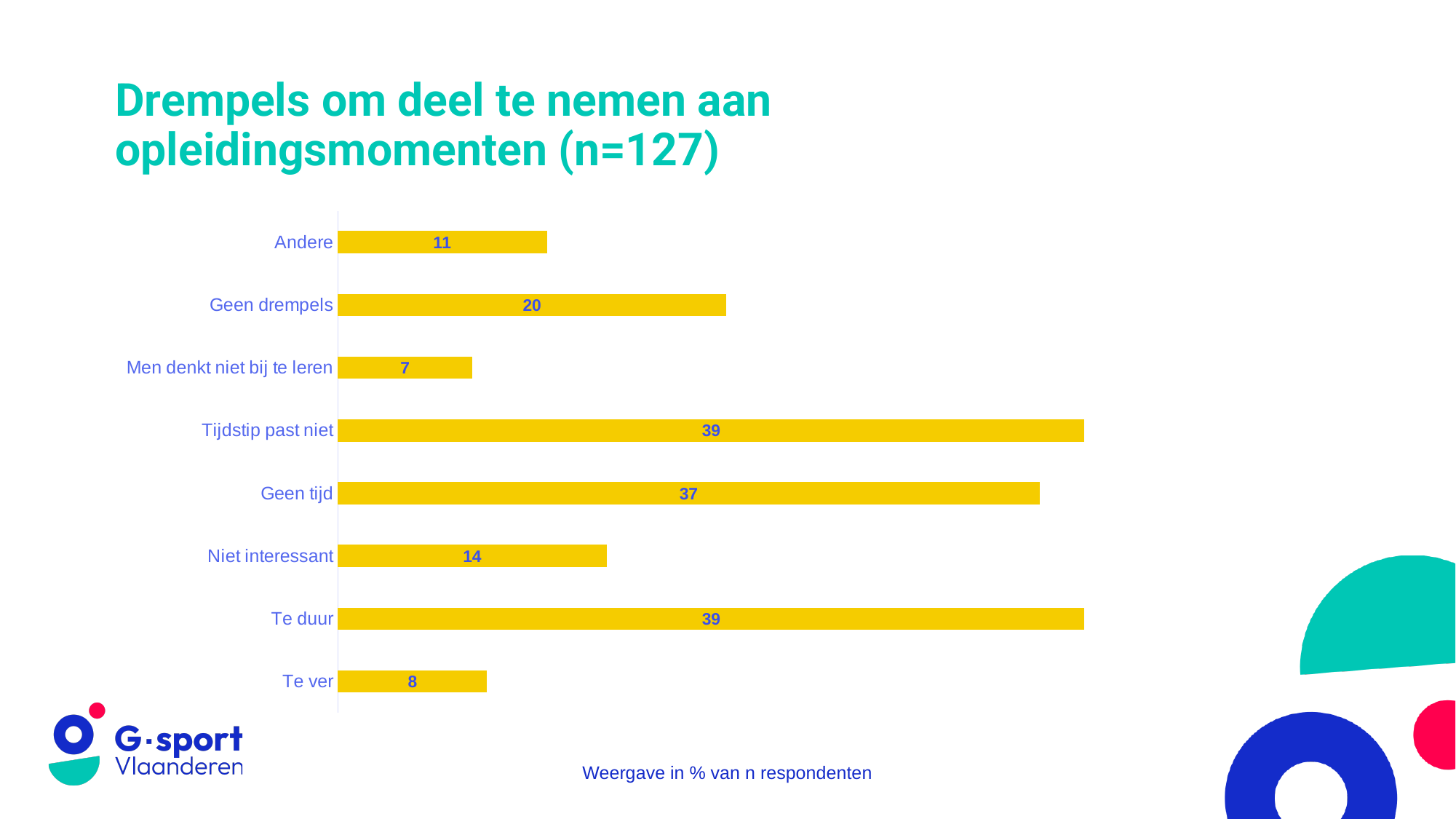

# Drempels om deel te nemen aan opleidingsmomenten (n=127)

### Chart

| Category |  |
|---|---|
| Te ver | 7.874015748031496 |
| Te duur | 39.37007874015748 |
| Niet interessant | 14.173228346456693 |
| Geen tijd | 37.00787401574803 |
| Tijdstip past niet | 39.37007874015748 |
| Men denkt niet bij te leren | 7.086614173228346 |
| Geen drempels | 20.47244094488189 |
| Andere | 11.023622047244094 |
Weergave in % van n respondenten